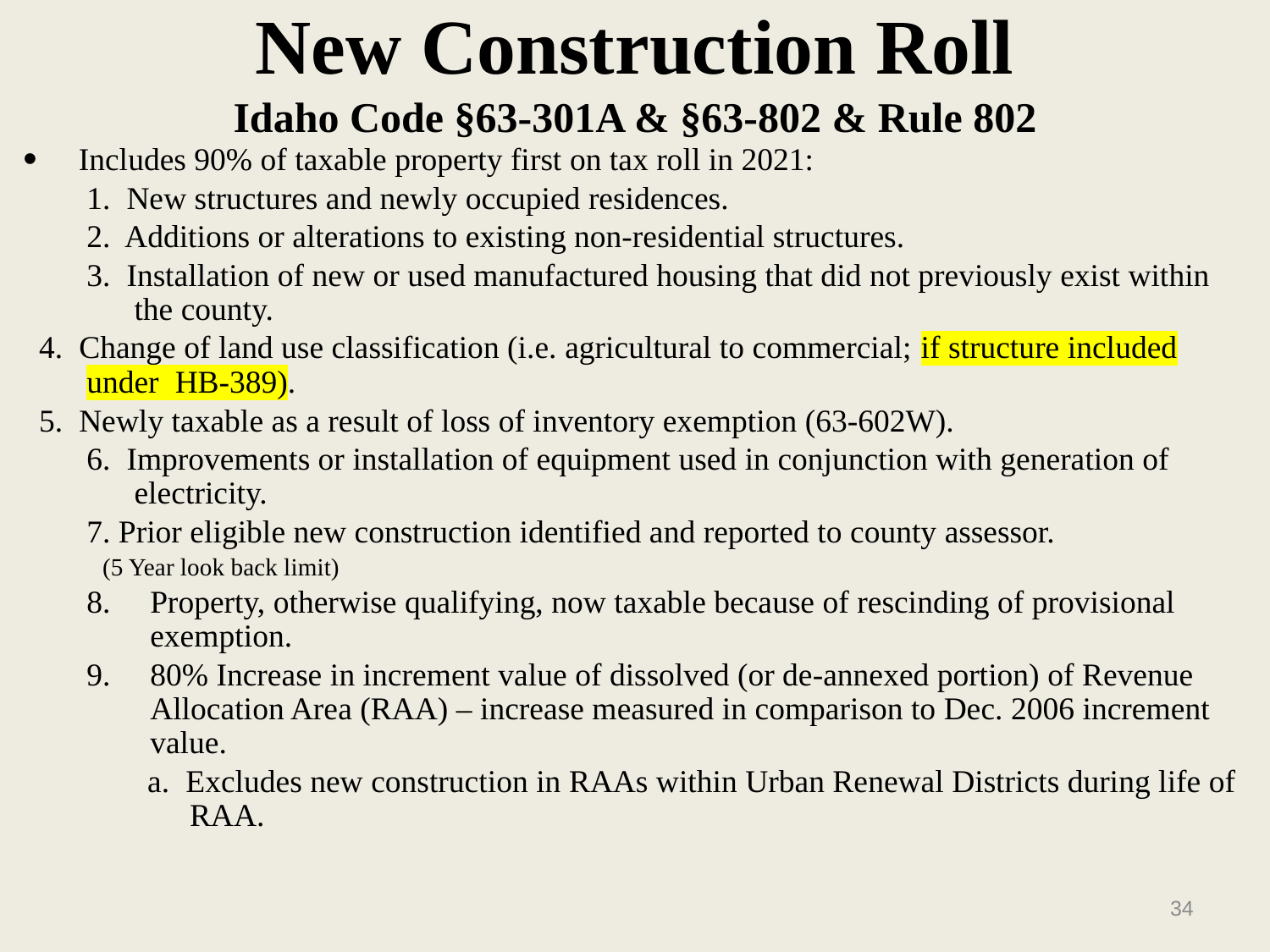

New Construction Roll
Idaho Code §63-301A & §63-802 & Rule 802
Includes 90% of taxable property first on tax roll in 2021:
1.  New structures and newly occupied residences.
2.  Additions or alterations to existing non-residential structures.
3.  Installation of new or used manufactured housing that did not previously exist within the county.
4.  Change of land use classification (i.e. agricultural to commercial; if structure included under  HB-389).
5.  Newly taxable as a result of loss of inventory exemption (63-602W).
6.  Improvements or installation of equipment used in conjunction with generation of electricity.
7. Prior eligible new construction identified and reported to county assessor.
(5 Year look back limit)
Property, otherwise qualifying, now taxable because of rescinding of provisional exemption.
80% Increase in increment value of dissolved (or de-annexed portion) of Revenue Allocation Area (RAA) – increase measured in comparison to Dec. 2006 increment value.
a.  Excludes new construction in RAAs within Urban Renewal Districts during life of RAA.

34